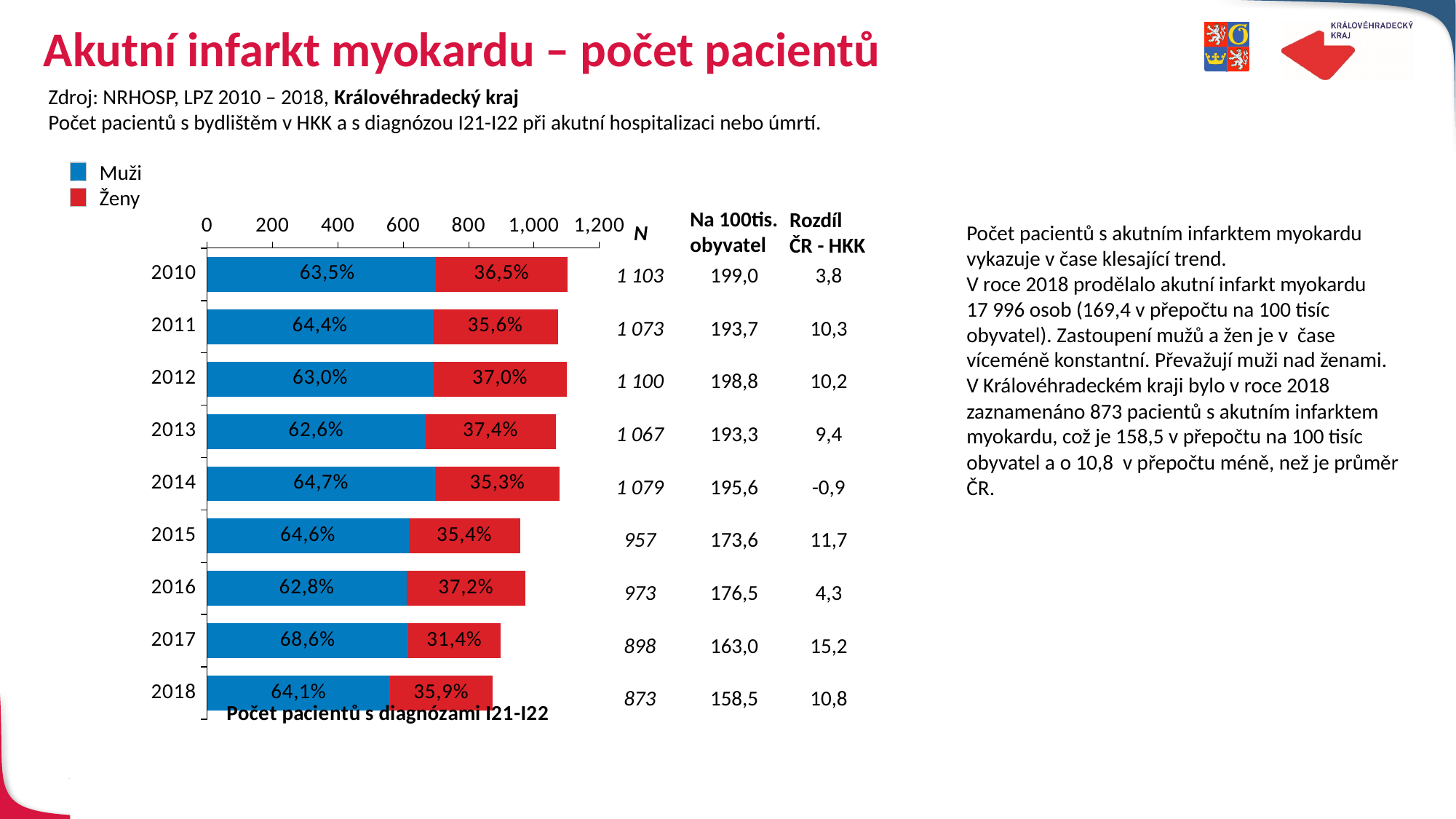

# Akutní infarkt myokardu – počet pacientů
Zdroj: NRHOSP, LPZ 2010 – 2018, Královéhradecký kraj
Počet pacientů s bydlištěm v HKK a s diagnózou I21-I22 při akutní hospitalizaci nebo úmrtí.

### Chart

| Category | Muži | Ženy |
|---|---|---|
| 2010 | 700.0 | 403.0 |
| 2011 | 691.0 | 382.0 |
| 2012 | 693.0 | 407.0 |
| 2013 | 668.0 | 399.0 |
| 2014 | 698.0 | 381.0 |
| 2015 | 618.0 | 339.0 |
| 2016 | 611.0 | 362.0 |
| 2017 | 616.0 | 282.0 |
| 2018 | 560.0 | 313.0 |
Muži
Ženy

Na 100tis. obyvatel
Rozdíl
ČR - HKK
N
Počet pacientů s akutním infarktem myokardu
vykazuje v čase klesající trend.
V roce 2018 prodělalo akutní infarkt myokardu
17 996 osob (169,4 v přepočtu na 100 tisíc obyvatel). Zastoupení mužů a žen je v  čase víceméně konstantní. Převažují muži nad ženami.
V Královéhradeckém kraji bylo v roce 2018 zaznamenáno 873 pacientů s akutním infarktem myokardu, což je 158,5 v přepočtu na 100 tisíc obyvatel a o 10,8  v přepočtu méně, než je průměr ČR.

| 1 103 | 199,0 | 3,8 |
| --- | --- | --- |
| 1 073 | 193,7 | 10,3 |
| 1 100 | 198,8 | 10,2 |
| 1 067 | 193,3 | 9,4 |
| 1 079 | 195,6 | -0,9 |
| 957 | 173,6 | 11,7 |
| 973 | 176,5 | 4,3 |
| 898 | 163,0 | 15,2 |
| 873 | 158,5 | 10,8 |